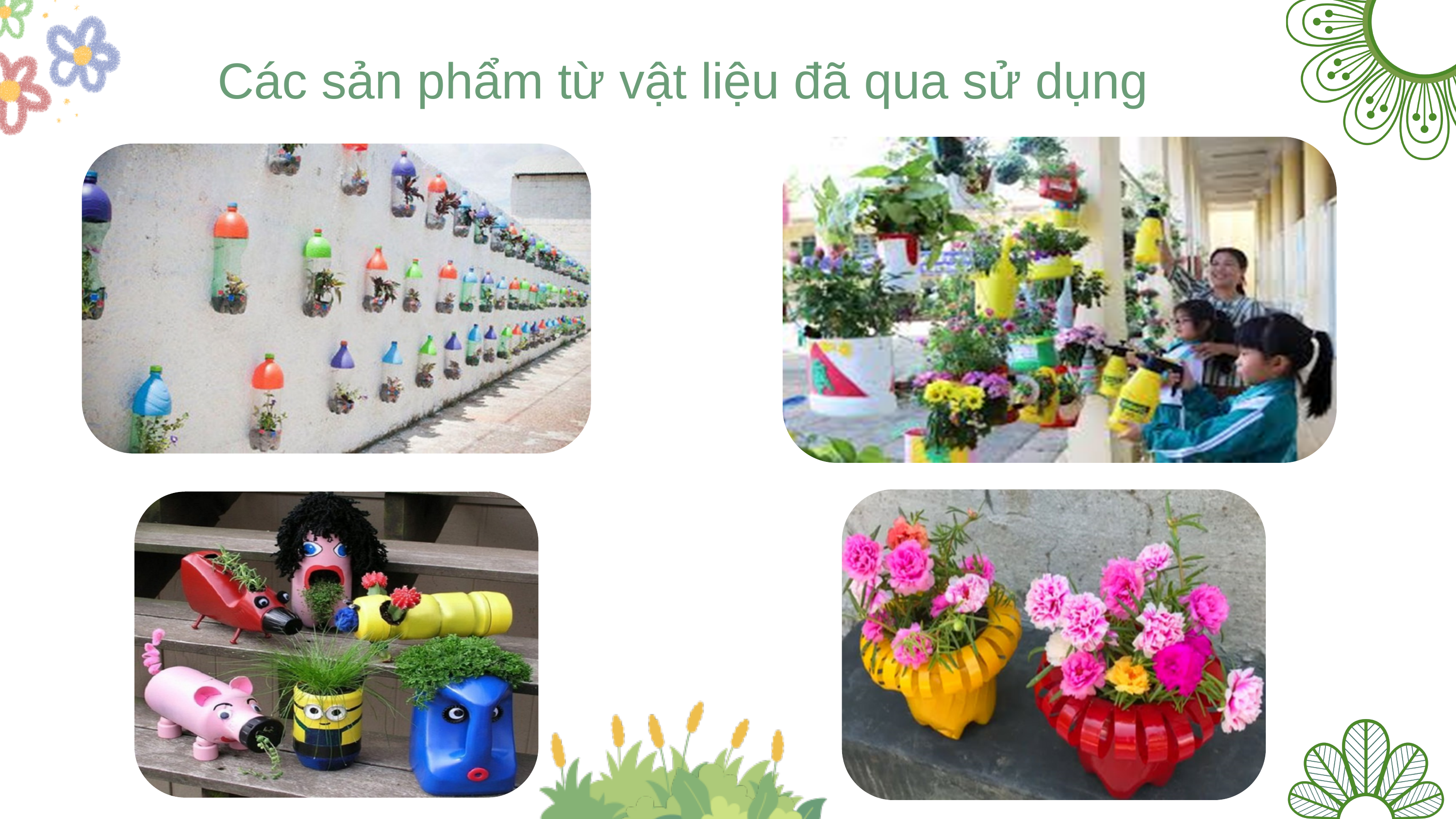

Các sản phẩm từ vật liệu đã qua sử dụng